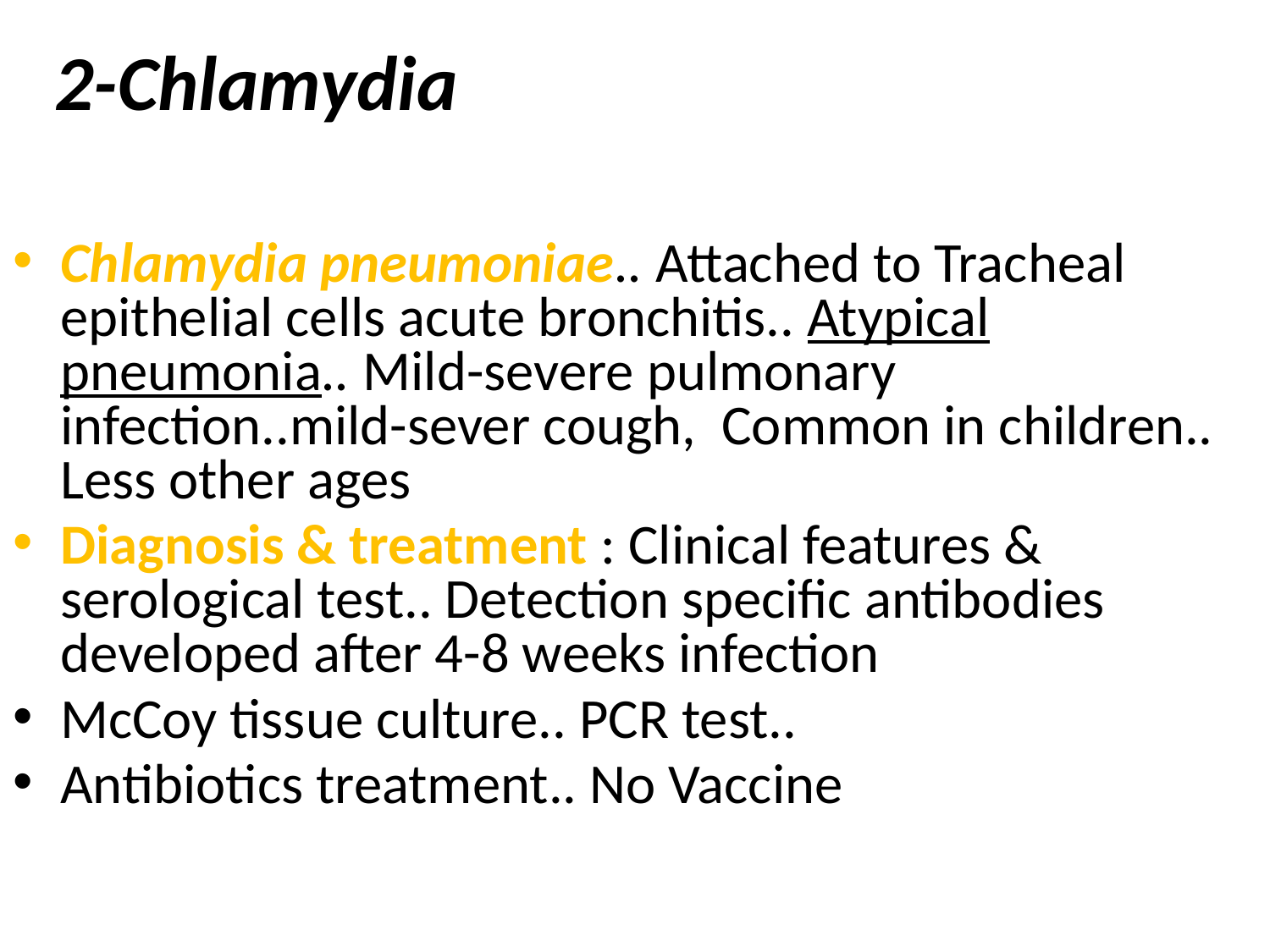

# 2-Chlamydia
Chlamydia pneumoniae.. Attached to Tracheal epithelial cells acute bronchitis.. Atypical pneumonia.. Mild-severe pulmonary infection..mild-sever cough,  Common in children.. Less other ages
Diagnosis & treatment : Clinical features & serological test.. Detection specific antibodies developed after 4-8 weeks infection
McCoy tissue culture.. PCR test..
Antibiotics treatment.. No Vaccine